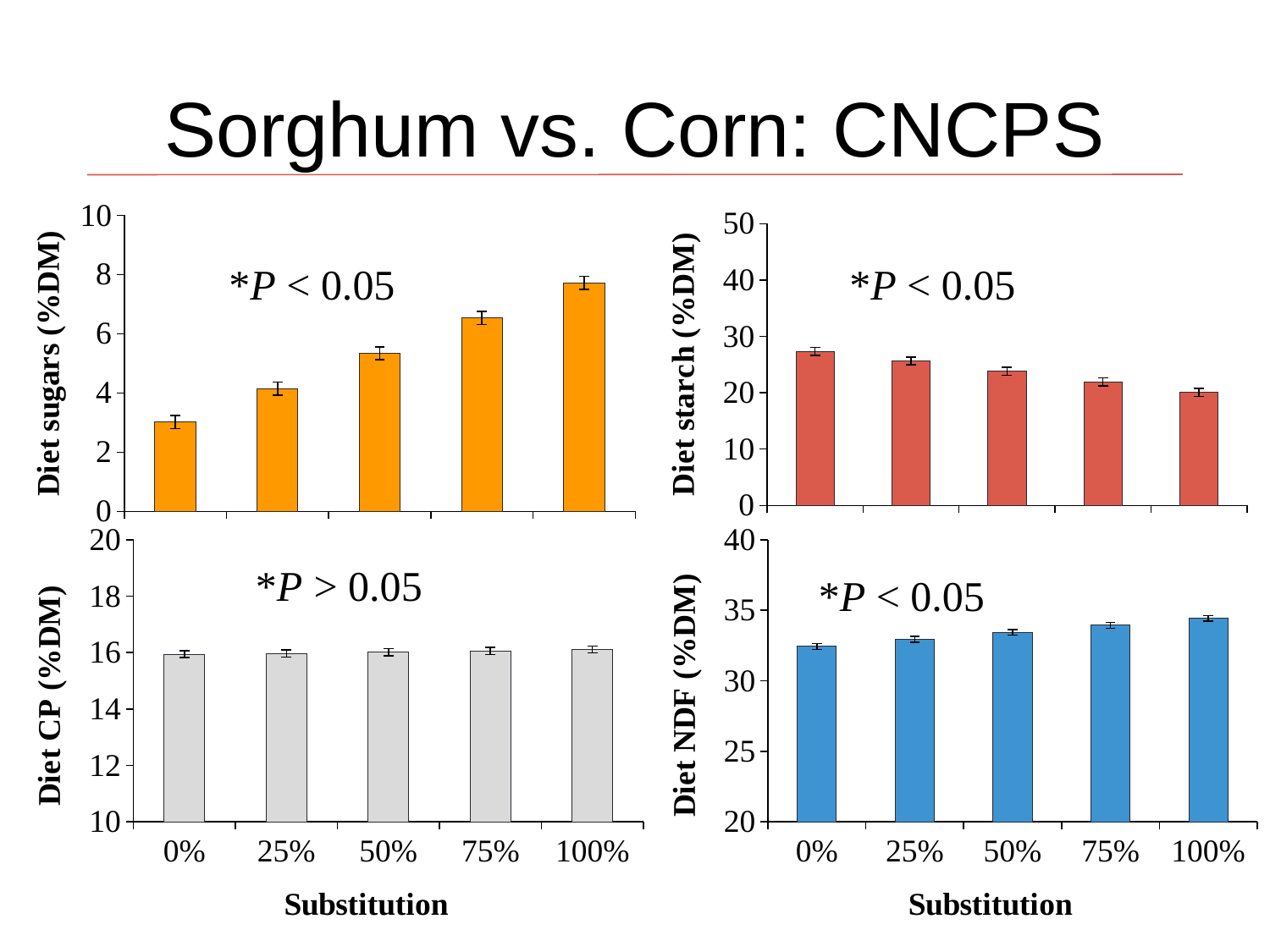

# Sorghum vs. Corn: CNCPS

### Chart

| Category |  |
|---|---|
| 0 | 27.3423904814187 |
| 0.25 | 25.64971999999998 |
| 0.5 | 23.79025 |
| 0.75 | 21.93078 |
| 1 | 20.0713 |

### Chart

| Category |  |
|---|---|
| 0 | 3.015009615384616 |
| 0.25 | 4.150566999999985 |
| 0.5 | 5.339312 |
| 0.75 | 6.527999999999984 |
| 1 | 7.7168 |
*P < 0.05
*P < 0.05

### Chart

| Category |  |
|---|---|
| 0 | 15.94510609656576 |
| 0.25 | 15.9667 |
| 0.5 | 16.01403000000001 |
| 0.75 | 16.06137 |
| 1 | 16.1087 |

### Chart

| Category |  |
|---|---|
| 0 | 32.43265 |
| 0.25 | 32.94566 |
| 0.5 | 33.44031 |
| 0.75 | 33.93495 |
| 1 | 34.42959 |
*P < 0.05